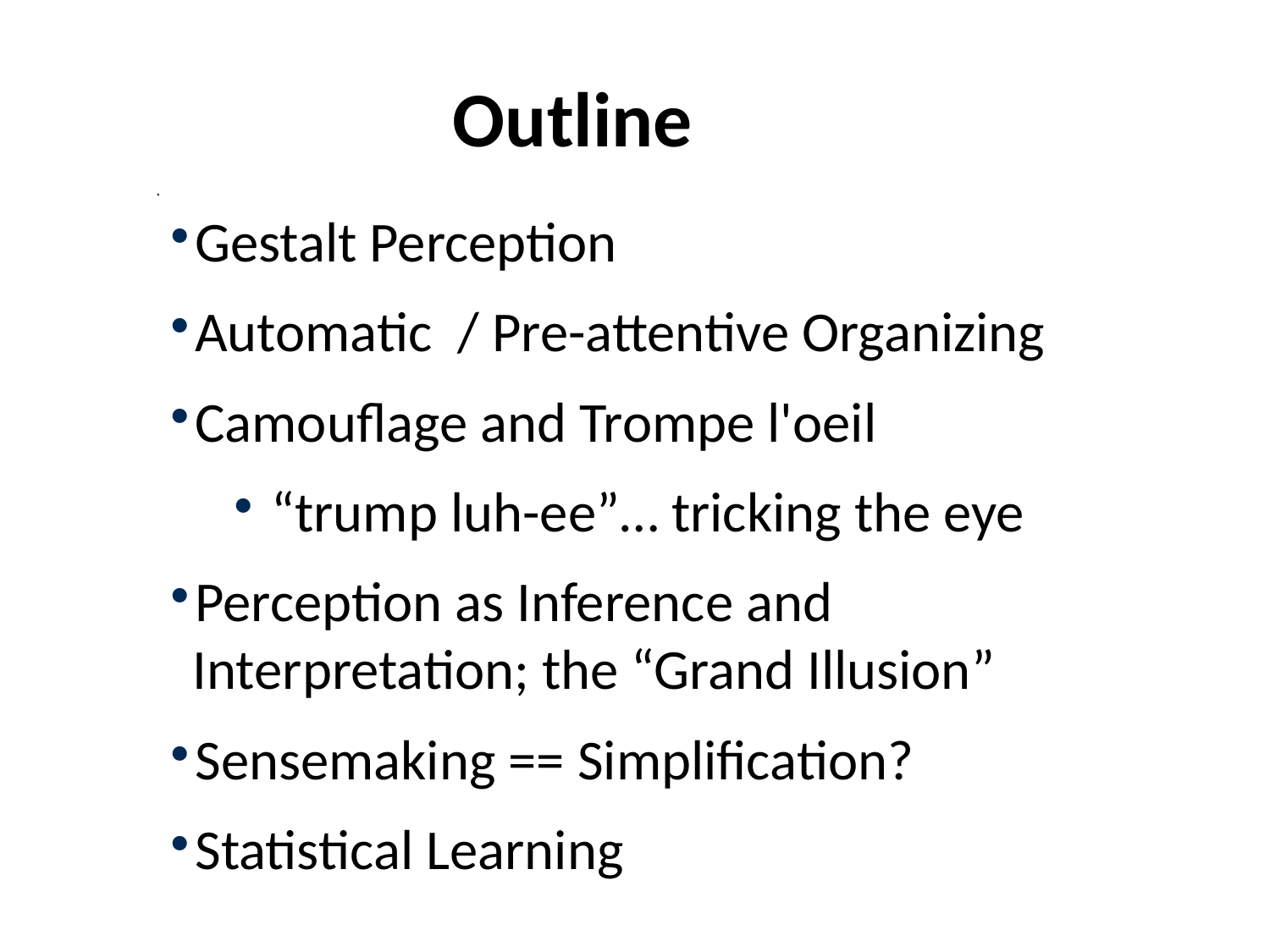

Outline

Gestalt Perception
Automatic  / Pre-attentive Organizing
Camouflage and Trompe l'oeil
 “trump luh-ee”… tricking the eye
Perception as Inference and Interpretation; the “Grand Illusion”
Sensemaking == Simplification?
Statistical Learning